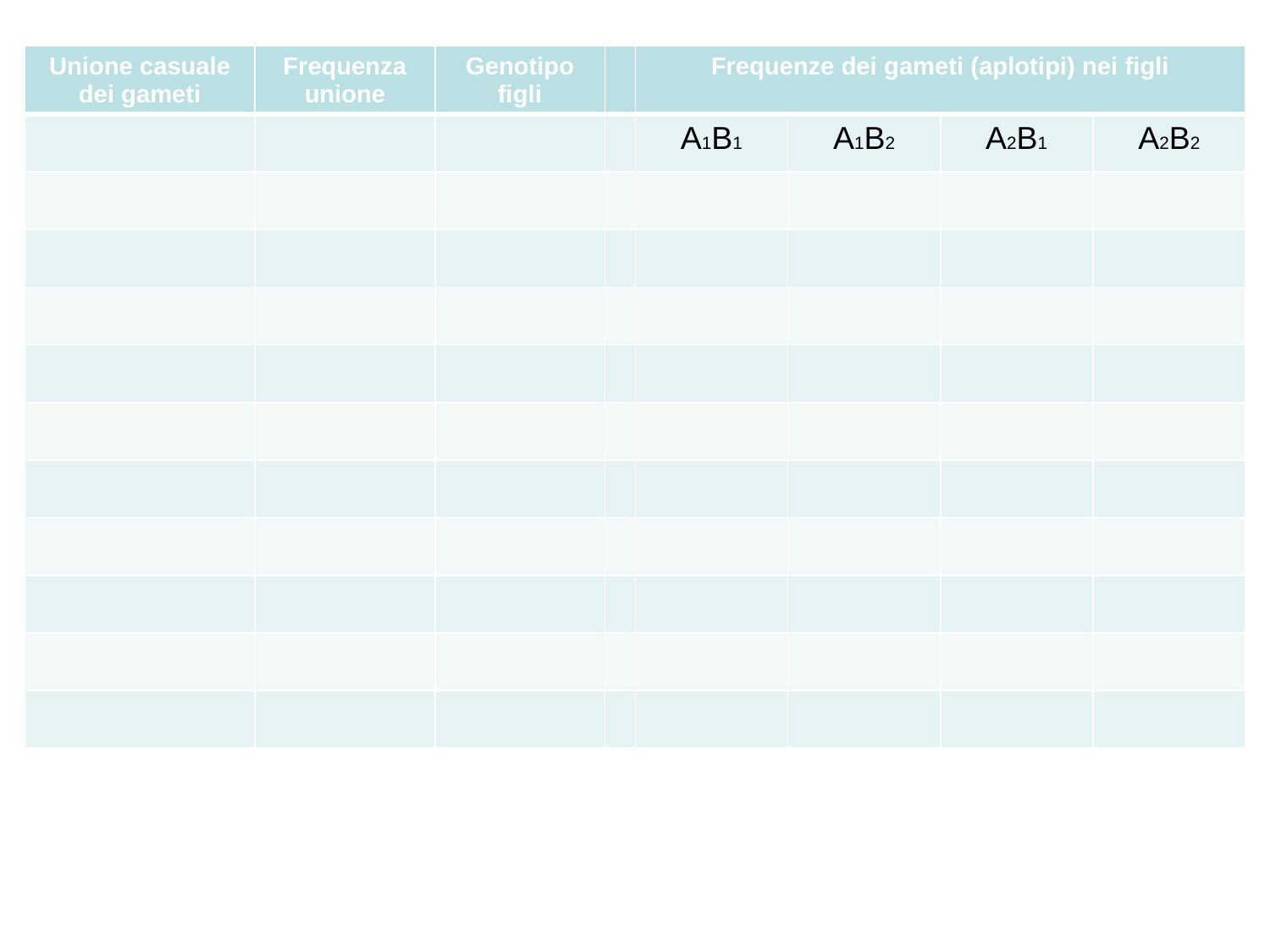

| Unione casuale dei gameti | Frequenza unione | Genotipo figli |  | Frequenze dei gameti (aplotipi) nei figli |  |  |  |
| --- | --- | --- | --- | --- | --- | --- | --- |
|  |  |  |  | A1B1 | A1B2 | A2B1 | A2B2 |
|  |  |  |  |  |  |  |  |
|  |  |  |  |  |  |  |  |
|  |  |  |  |  |  |  |  |
|  |  |  |  |  |  |  |  |
|  |  |  |  |  |  |  |  |
|  |  |  |  |  |  |  |  |
|  |  |  |  |  |  |  |  |
|  |  |  |  |  |  |  |  |
|  |  |  |  |  |  |  |  |
|  |  |  |  |  |  |  |  |